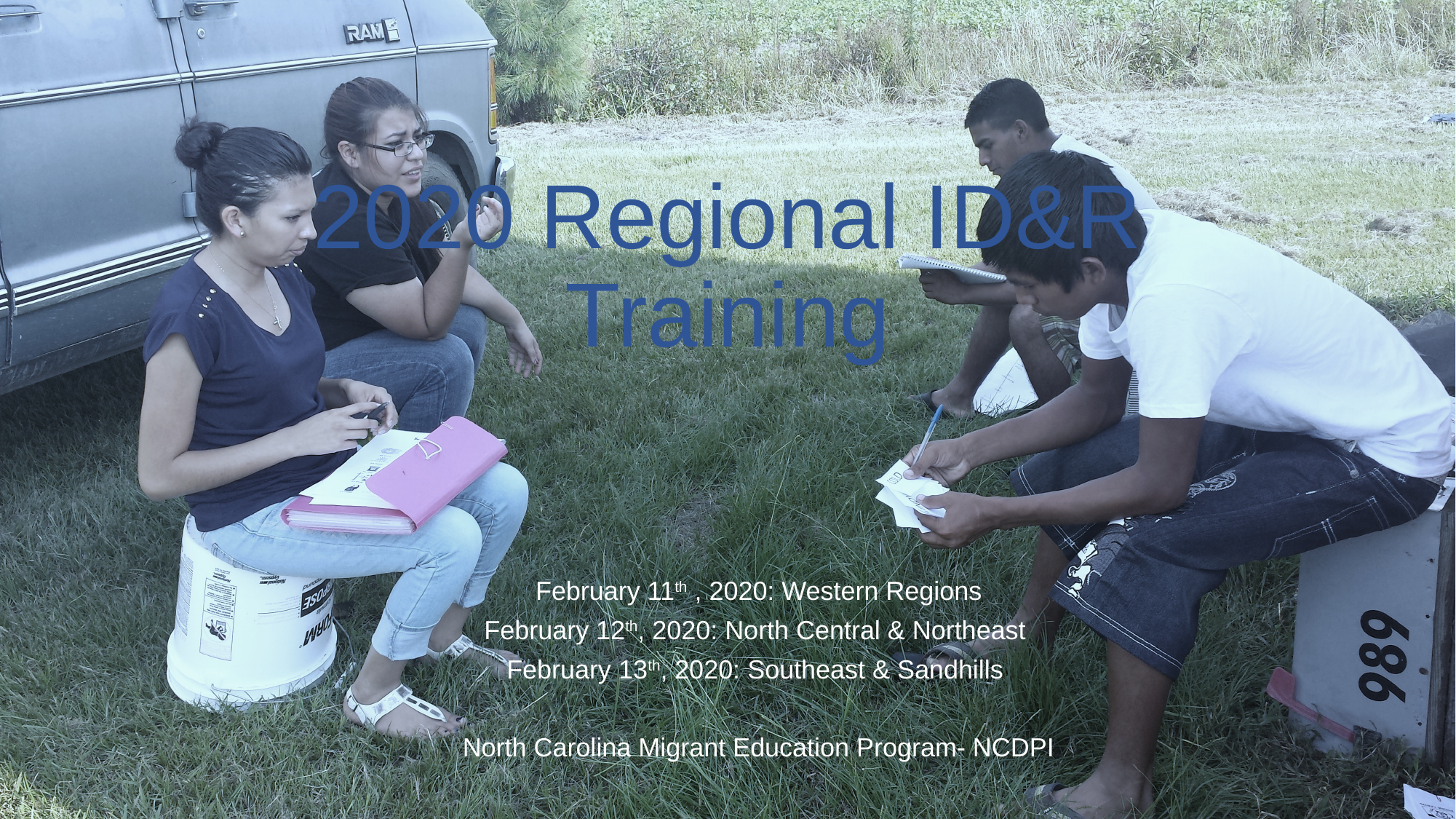

# 2020 Regional ID&R Training
February 11th , 2020: Western Regions
February 12th, 2020: North Central & Northeast
February 13th, 2020: Southeast & Sandhills

North Carolina Migrant Education Program- NCDPI